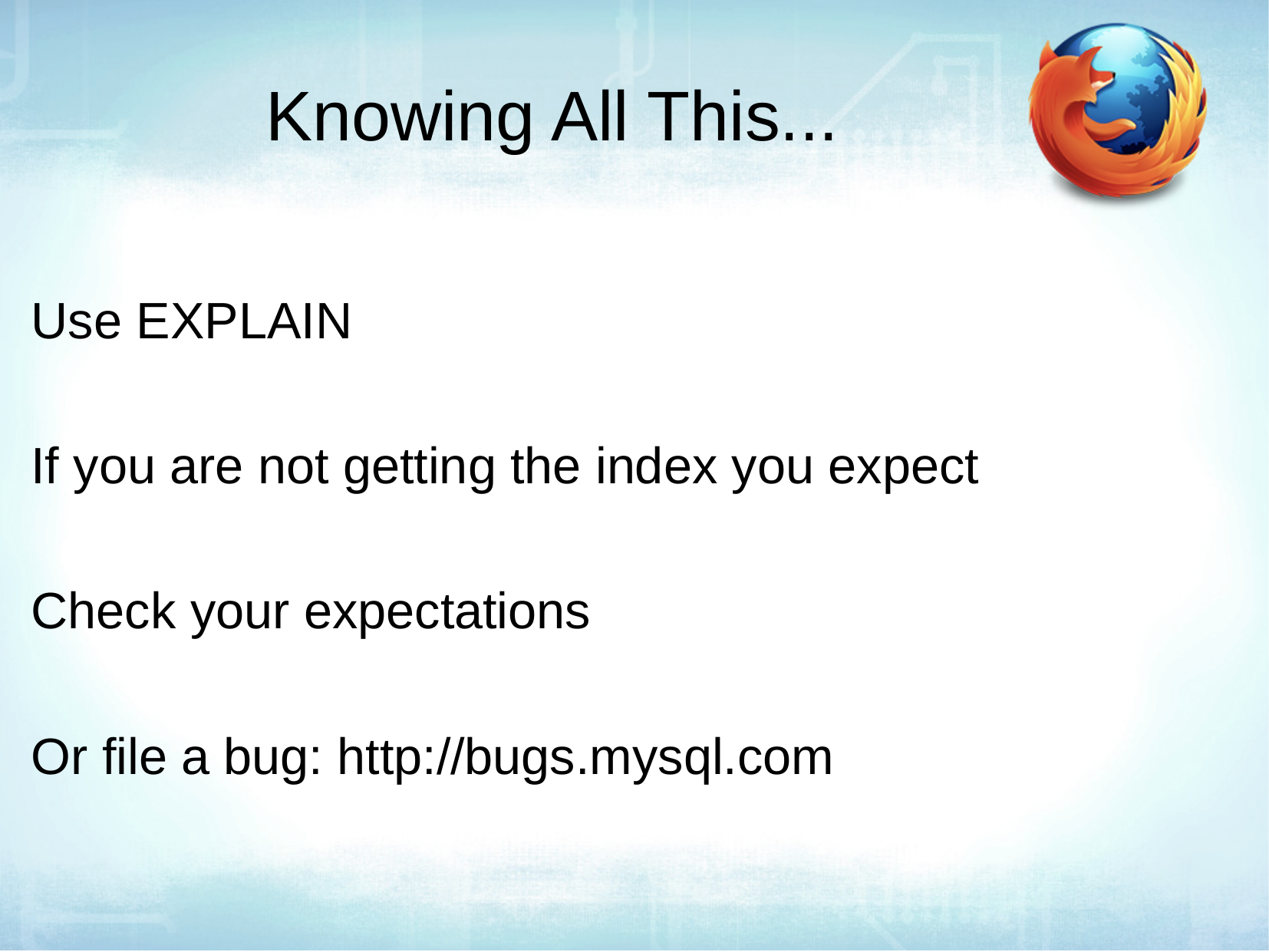

Knowing All This...
Use EXPLAIN
If you are not getting the index you expect
Check your expectations
Or file a bug: http://bugs.mysql.com